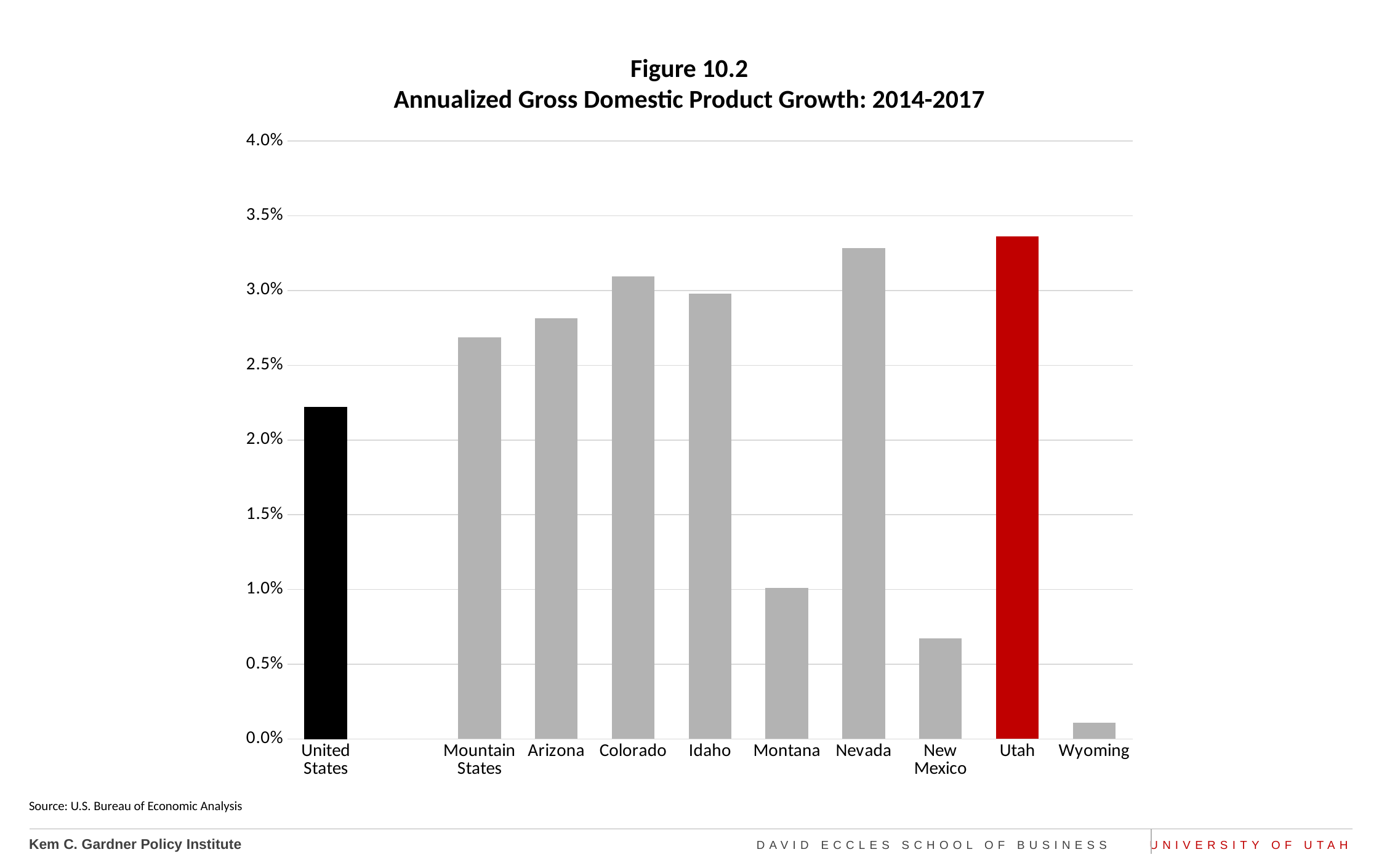

Figure 10.2
Annualized Gross Domestic Product Growth: 2014-2017

### Chart

| Category |  |
|---|---|
| United States | 0.02220305074632245 |
|  | None |
| Mountain States | 0.02687443392211697 |
| Arizona | 0.028161218565917245 |
| Colorado | 0.030966895588614207 |
| Idaho | 0.02979192353933824 |
| Montana | 0.010095992261022868 |
| Nevada | 0.0328256211946214 |
| New Mexico | 0.00675063026247158 |
| Utah | 0.03360461739206344 |
| Wyoming | 0.0010707617058700603 |
Source: U.S. Bureau of Economic Analysis